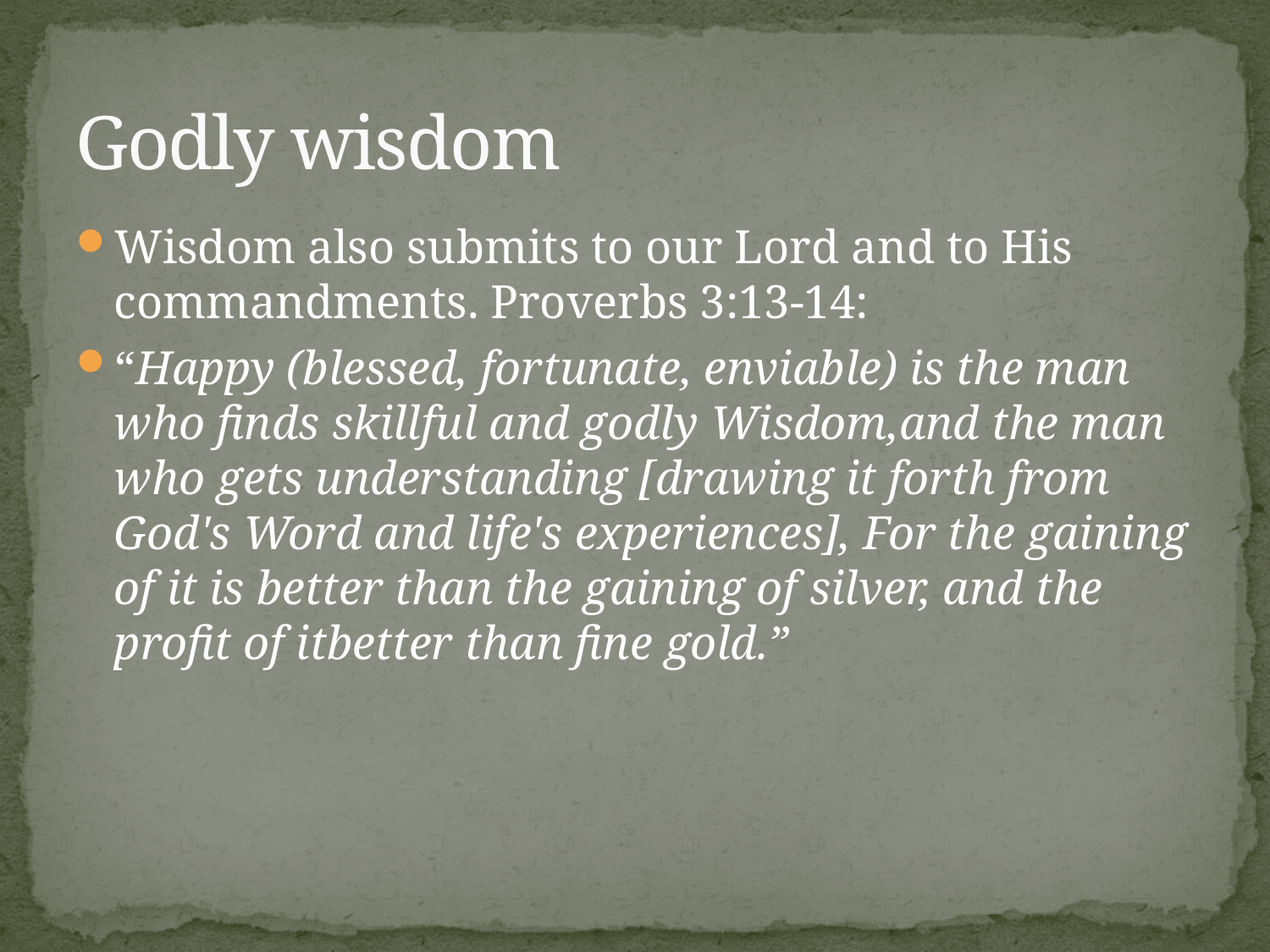

# Godly wisdom
Wisdom also submits to our Lord and to His commandments. Proverbs 3:13-14:
“Happy (blessed, fortunate, enviable) is the man who finds skillful and godly Wisdom,and the man who gets understanding [drawing it forth from God's Word and life's experiences], For the gaining of it is better than the gaining of silver, and the profit of itbetter than fine gold.”